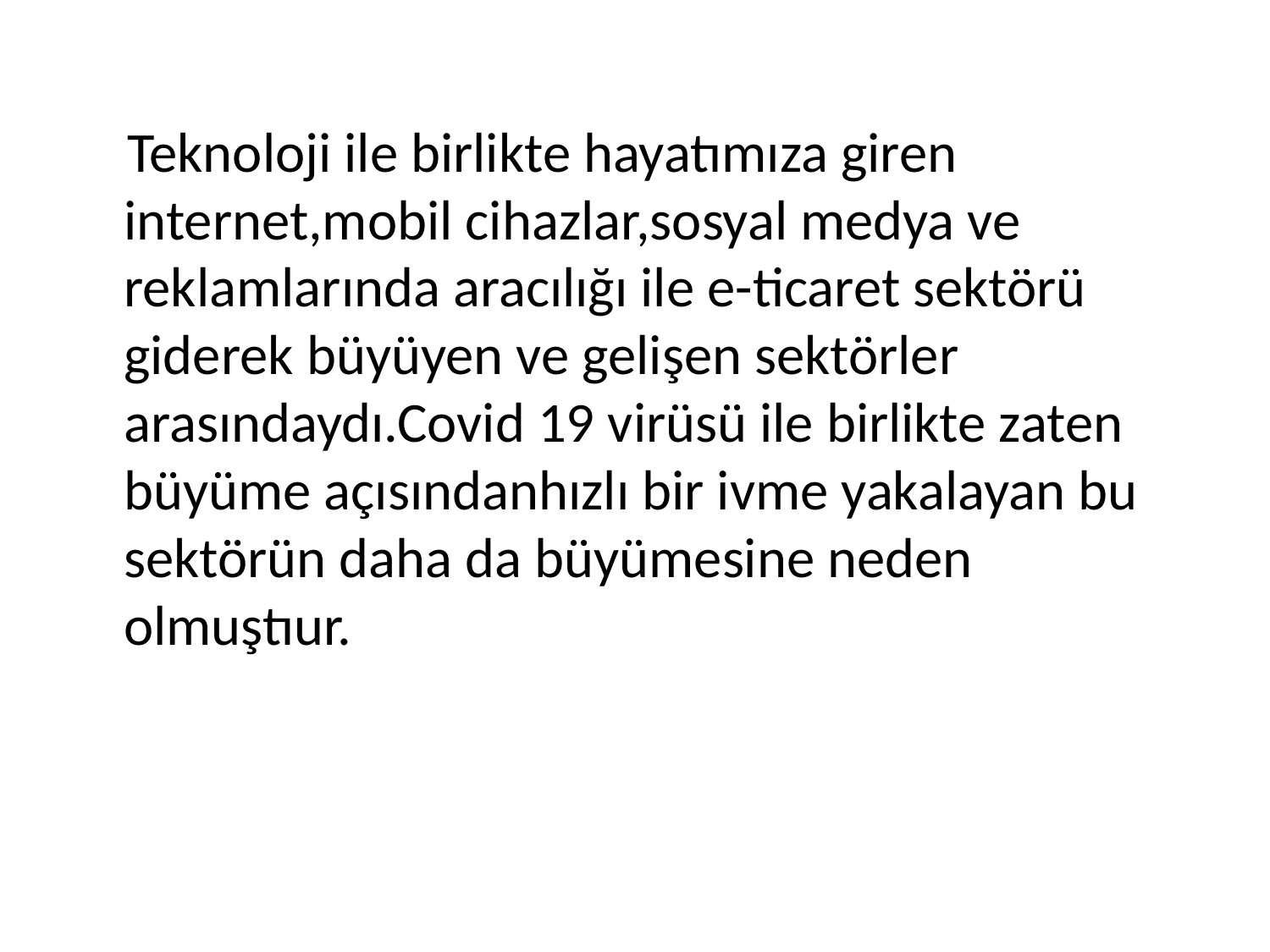

Teknoloji ile birlikte hayatımıza giren internet,mobil cihazlar,sosyal medya ve reklamlarında aracılığı ile e-ticaret sektörü giderek büyüyen ve gelişen sektörler arasındaydı.Covid 19 virüsü ile birlikte zaten büyüme açısındanhızlı bir ivme yakalayan bu sektörün daha da büyümesine neden olmuştıur.